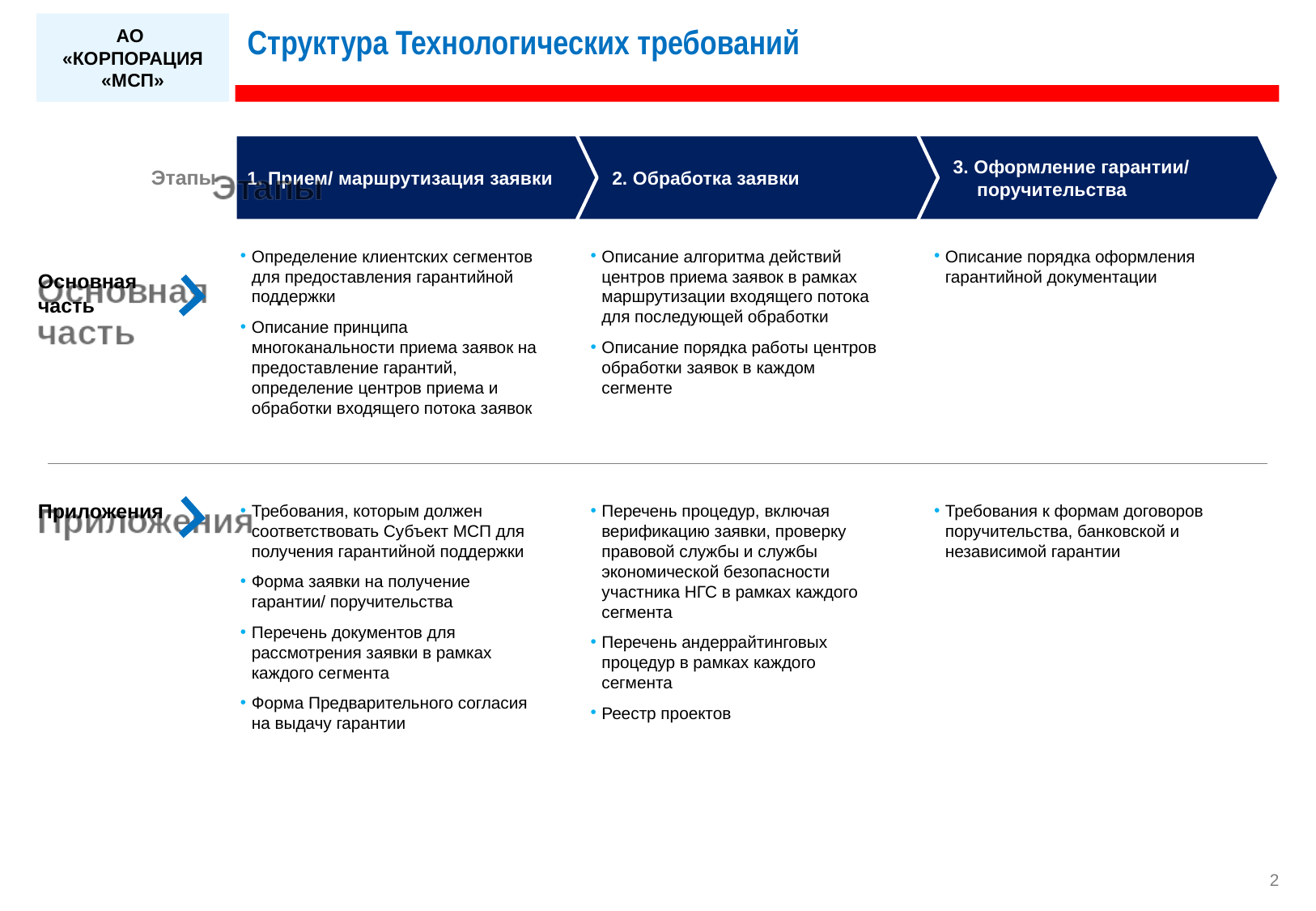

# Структура Технологических требований
1. Прием/ маршрутизация заявки
2. Обработка заявки
3. Оформление гарантии/ поручительства
Этапы
Определение клиентских сегментов для предоставления гарантийной поддержки
Описание принципа многоканальности приема заявок на предоставление гарантий, определение центров приема и обработки входящего потока заявок

Описание алгоритма действий центров приема заявок в рамках маршрутизации входящего потока для последующей обработки
Описание порядка работы центров обработки заявок в каждом сегменте

Описание порядка оформления гарантийной документации
Основная часть

Приложения
Требования, которым должен соответствовать Субъект МСП для получения гарантийной поддержки
Форма заявки на получение гарантии/ поручительства
Перечень документов для рассмотрения заявки в рамках каждого сегмента
Форма Предварительного согласия на выдачу гарантии

Перечень процедур, включая верификацию заявки, проверку правовой службы и службы экономической безопасности участника НГС в рамках каждого сегмента
Перечень андеррайтинговых процедур в рамках каждого сегмента
Реестр проектов

Требования к формам договоров поручительства, банковской и независимой гарантии